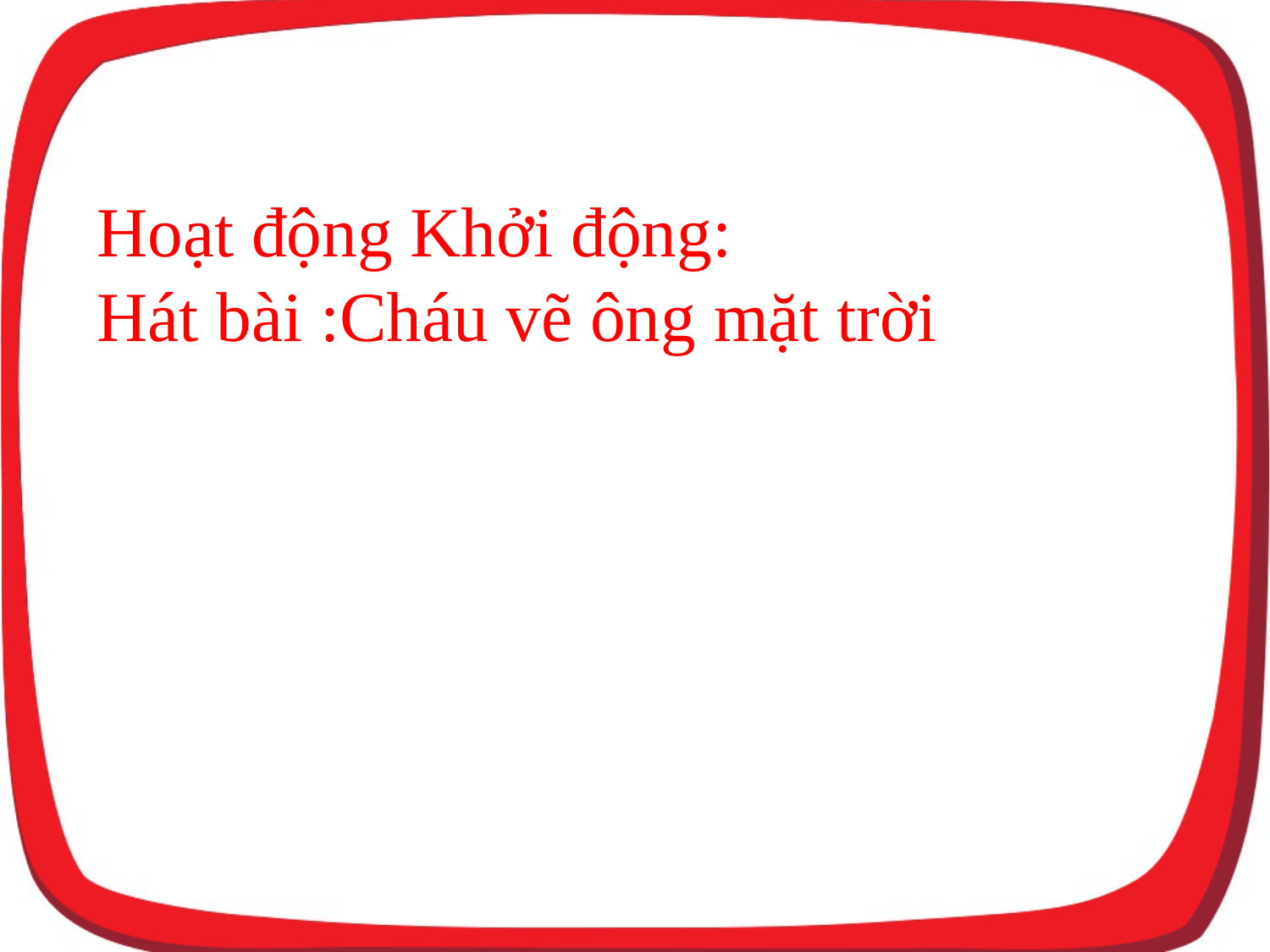

Hoạt động Khởi động:
Hát bài :Cháu vẽ ông mặt trời